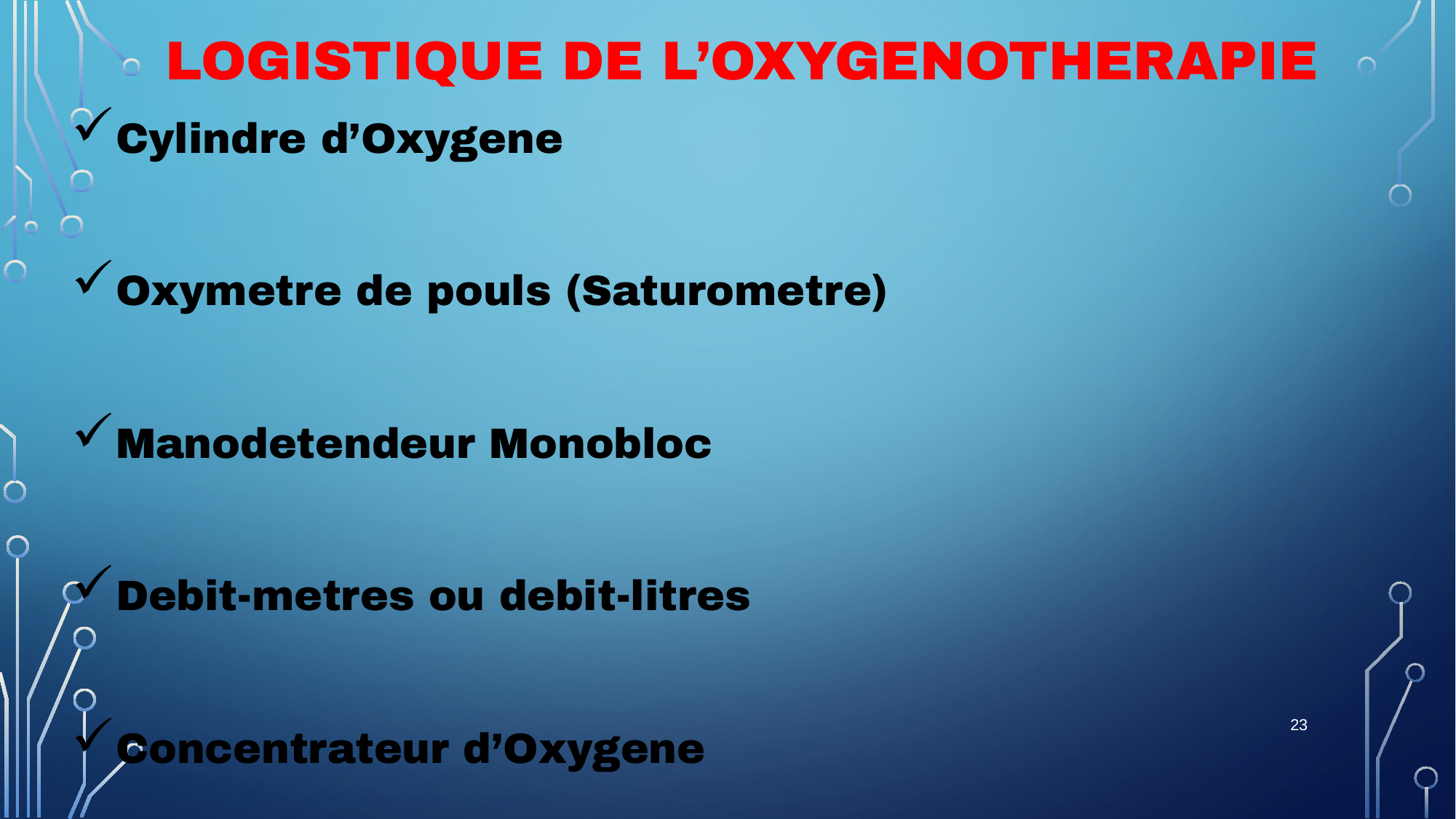

# Logistique de l’oxygenotherapie
Cylindre d’Oxygene

Oxymetre de pouls (Saturometre)

Manodetendeur Monobloc

Debit-metres ou debit-litres

Concentrateur d’Oxygene

Analyseur de concentrateur d’O2

23